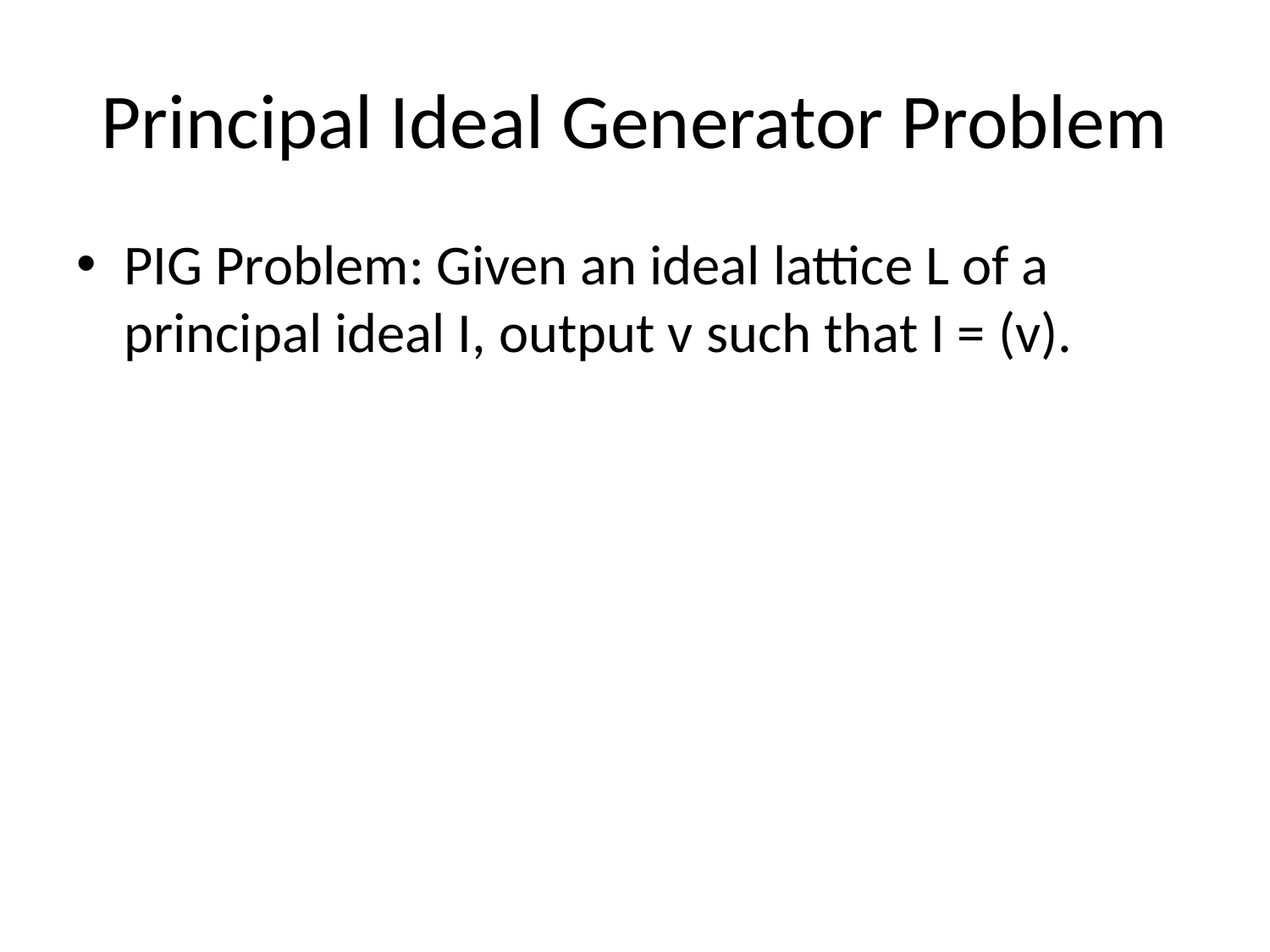

# Principal Ideal Generator Problem
PIG Problem: Given an ideal lattice L of a principal ideal I, output v such that I = (v).